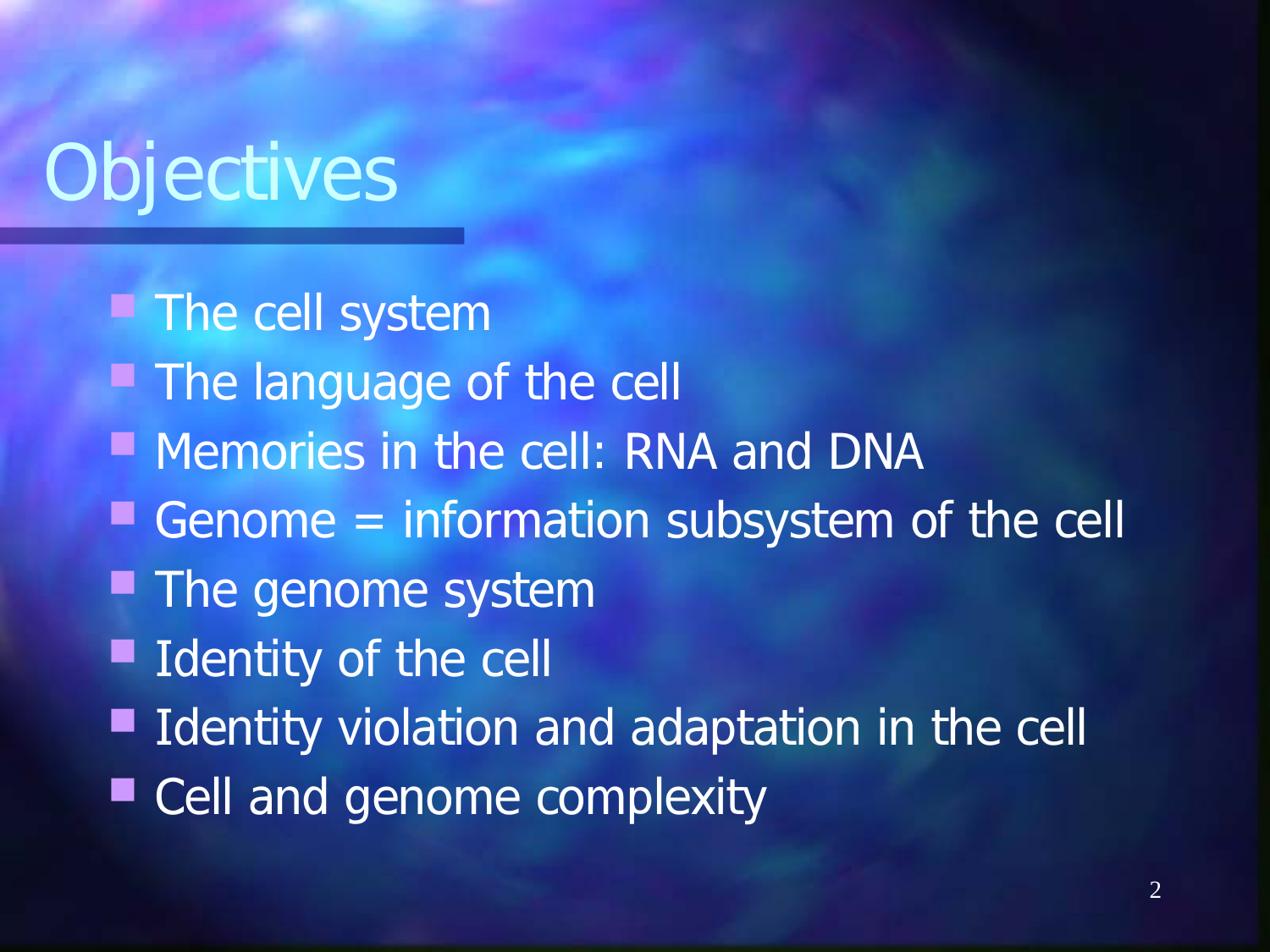

# Objectives
The cell system
The language of the cell
Memories in the cell: RNA and DNA
Genome = information subsystem of the cell
The genome system
Identity of the cell
Identity violation and adaptation in the cell
Cell and genome complexity

2